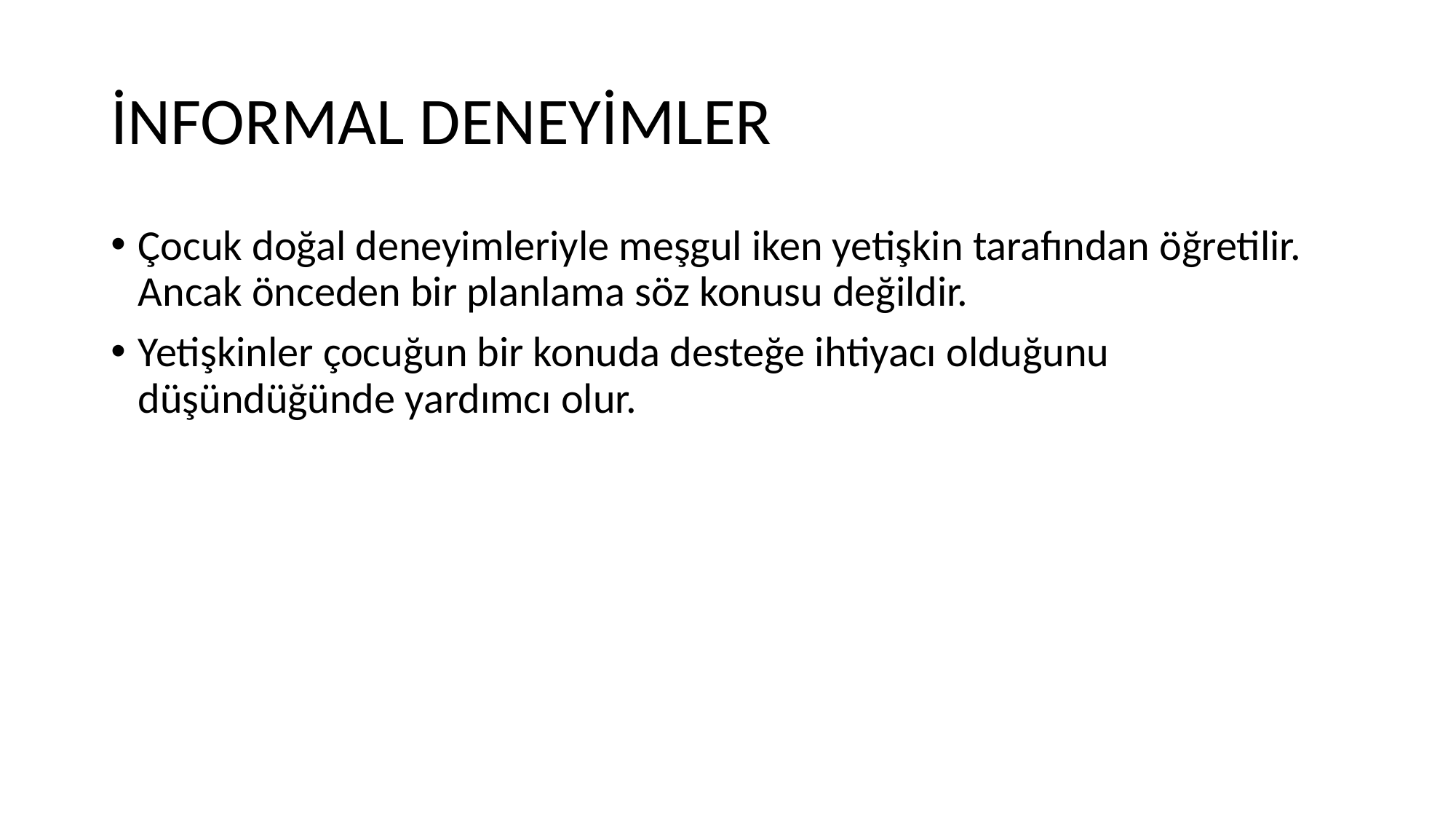

# İNFORMAL DENEYİMLER
Çocuk doğal deneyimleriyle meşgul iken yetişkin tarafından öğretilir. Ancak önceden bir planlama söz konusu değildir.
Yetişkinler çocuğun bir konuda desteğe ihtiyacı olduğunu düşündüğünde yardımcı olur.